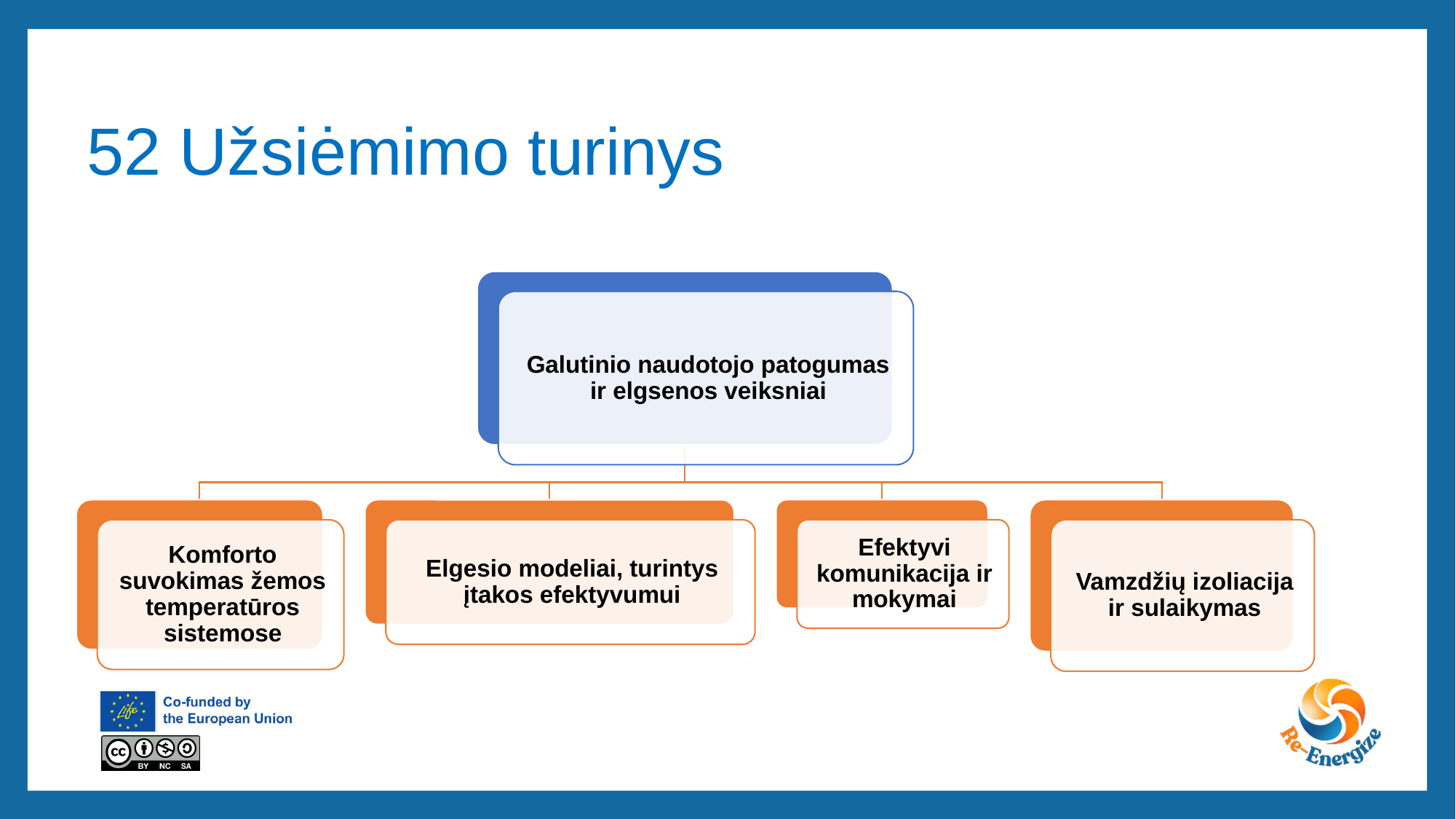

# 52 Užsiėmimo turinys
Galutinio naudotojo patogumas ir elgsenos veiksniai
Komforto suvokimas žemos temperatūros sistemose
Elgesio modeliai, turintys įtakos efektyvumui
Efektyvi komunikacija ir mokymai
Vamzdžių izoliacija ir sulaikymas